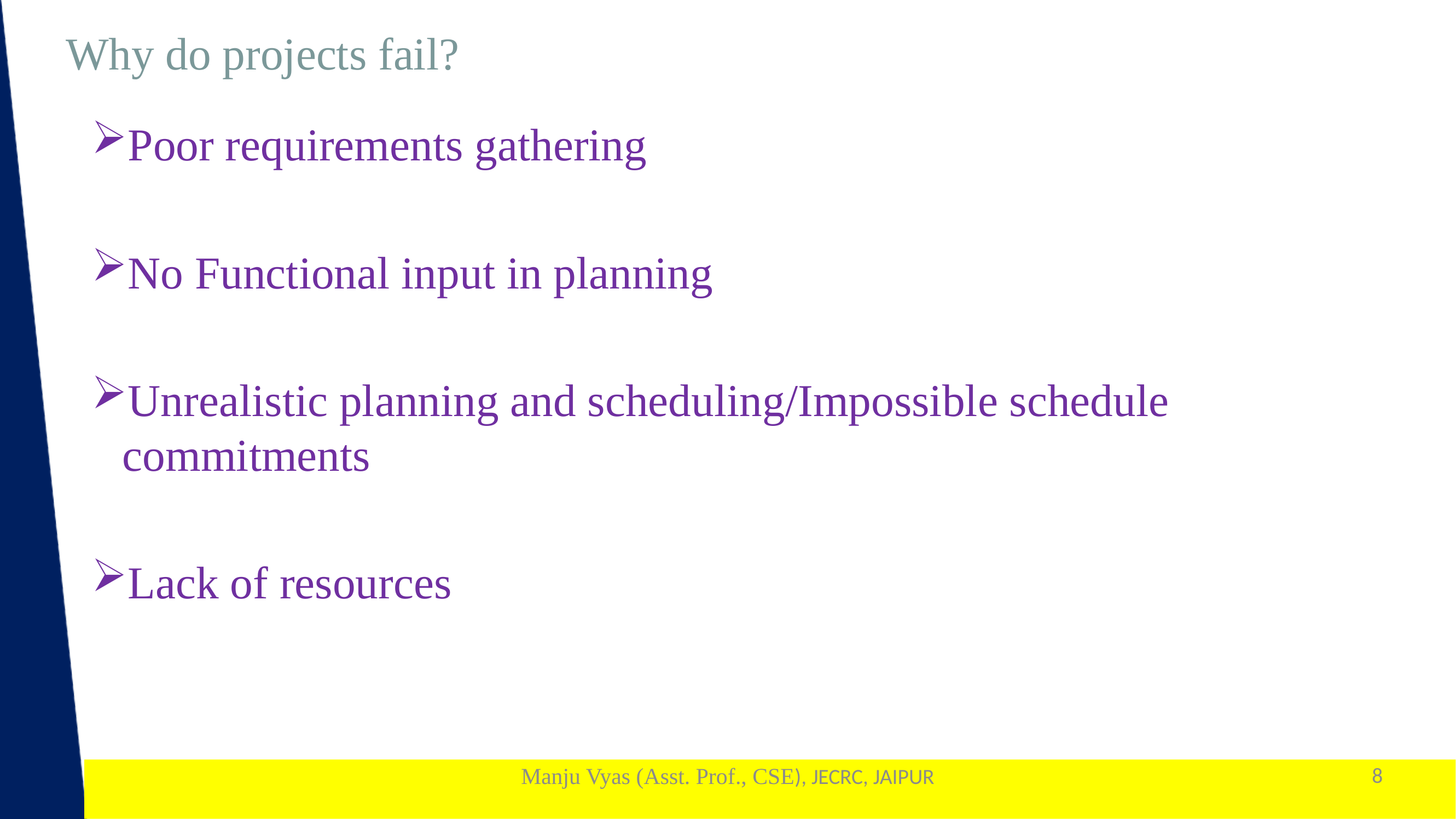

Why do projects fail?
Poor requirements gathering

No Functional input in planning

Unrealistic planning and scheduling/Impossible schedule commitments

Lack of resources

Manju Vyas (Asst. Prof., CSE), JECRC, JAIPUR
8
1